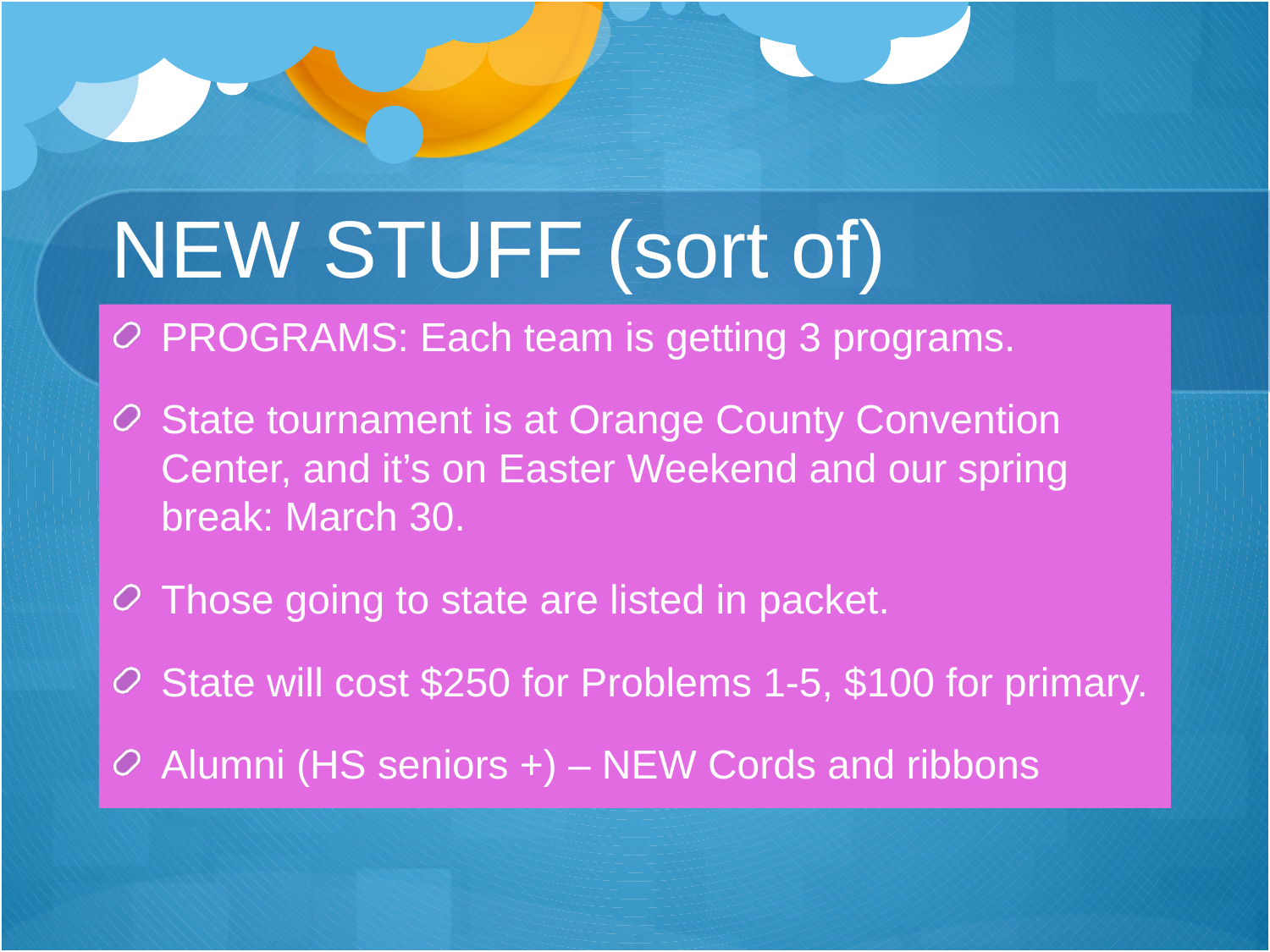

# NEW STUFF (sort of)
PROGRAMS: Each team is getting 3 programs.
State tournament is at Orange County Convention Center, and it’s on Easter Weekend and our spring break: March 30.
Those going to state are listed in packet.
State will cost $250 for Problems 1-5, $100 for primary.
Alumni (HS seniors +) – NEW Cords and ribbons